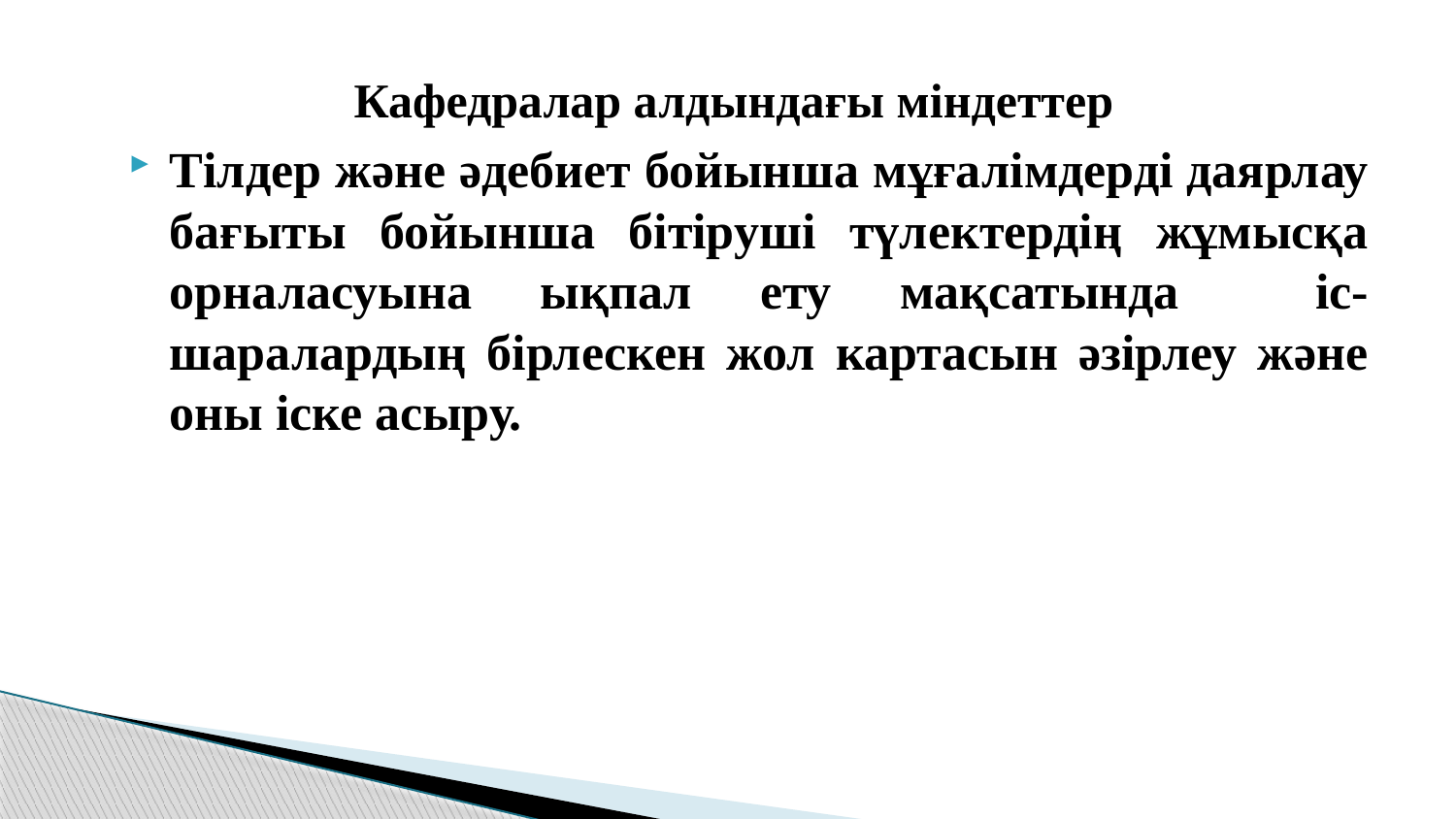

# Кафедралар алдындағы міндеттер
Тілдер және әдебиет бойынша мұғалімдерді даярлау бағыты бойынша бітіруші түлектердің жұмысқа орналасуына ықпал ету мақсатында  іс-шаралардың бірлескен жол картасын әзірлеу және оны іске асыру.